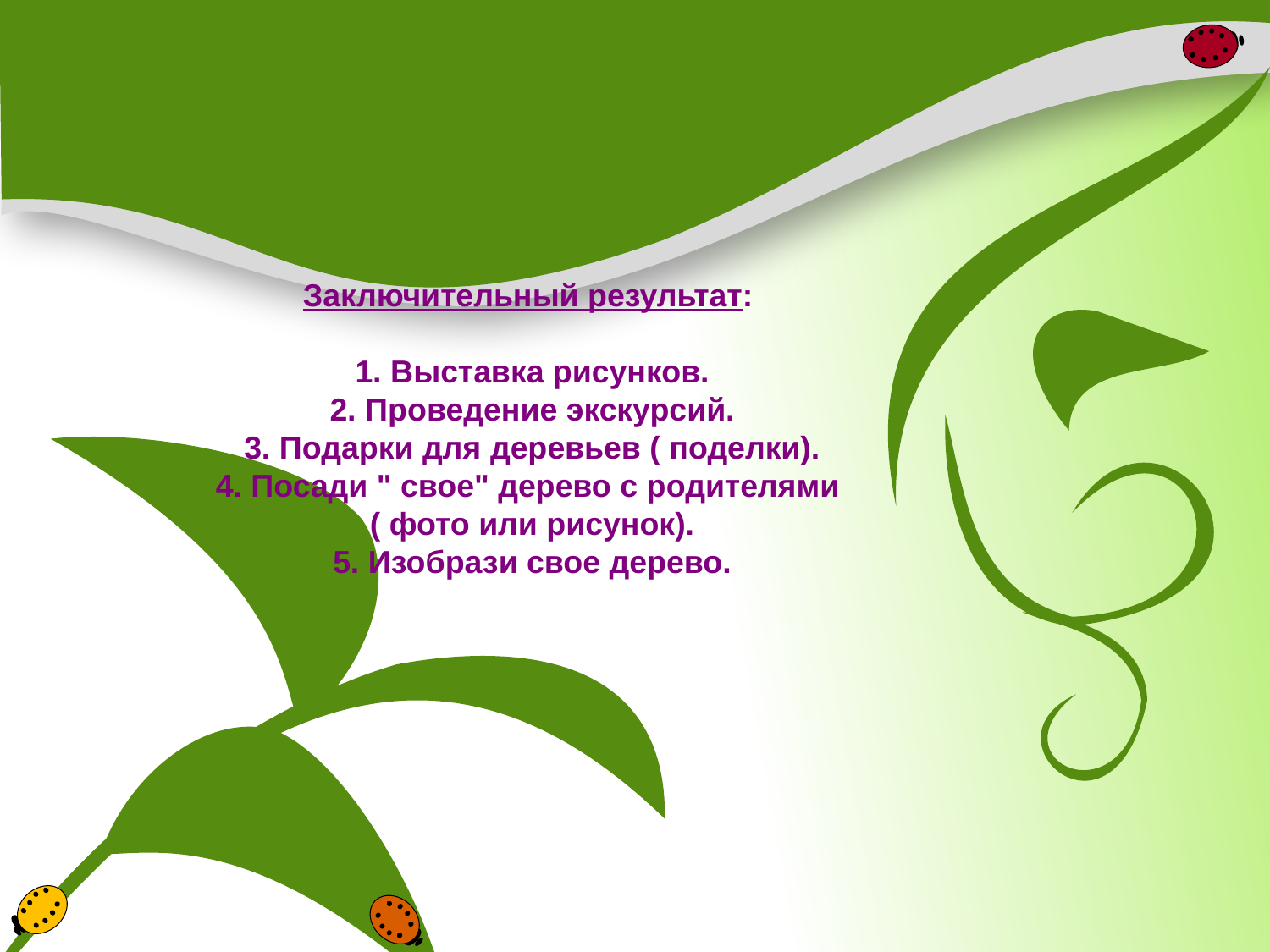

Заключительный результат:

1. Выставка рисунков.
2. Проведение экскурсий.
3. Подарки для деревьев ( поделки).
4. Посади " свое" дерево с родителями
( фото или рисунок).
5. Изобрази свое дерево.